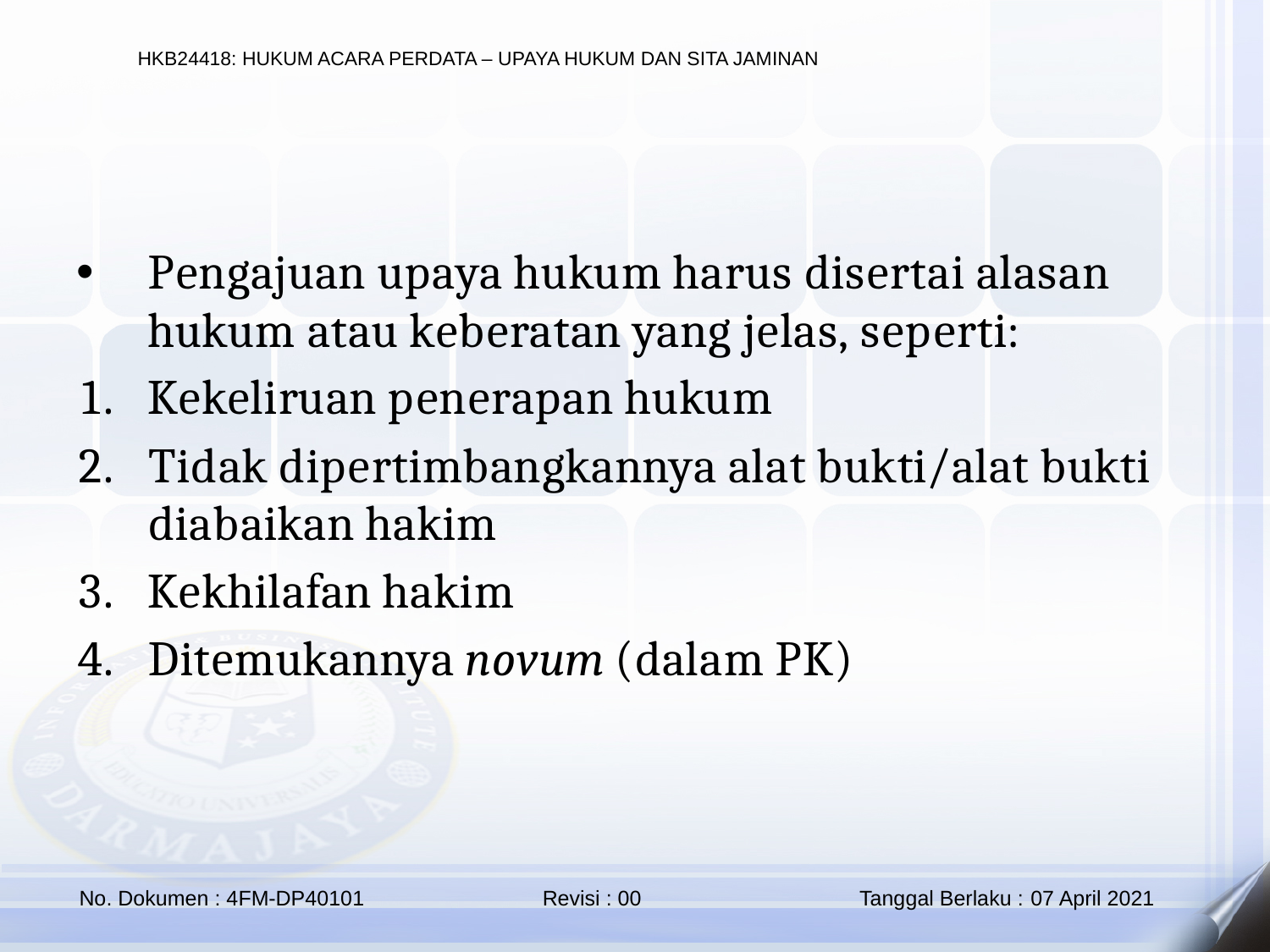

Pengajuan upaya hukum harus disertai alasan hukum atau keberatan yang jelas, seperti:
Kekeliruan penerapan hukum
Tidak dipertimbangkannya alat bukti/alat bukti diabaikan hakim
Kekhilafan hakim
Ditemukannya novum (dalam PK)